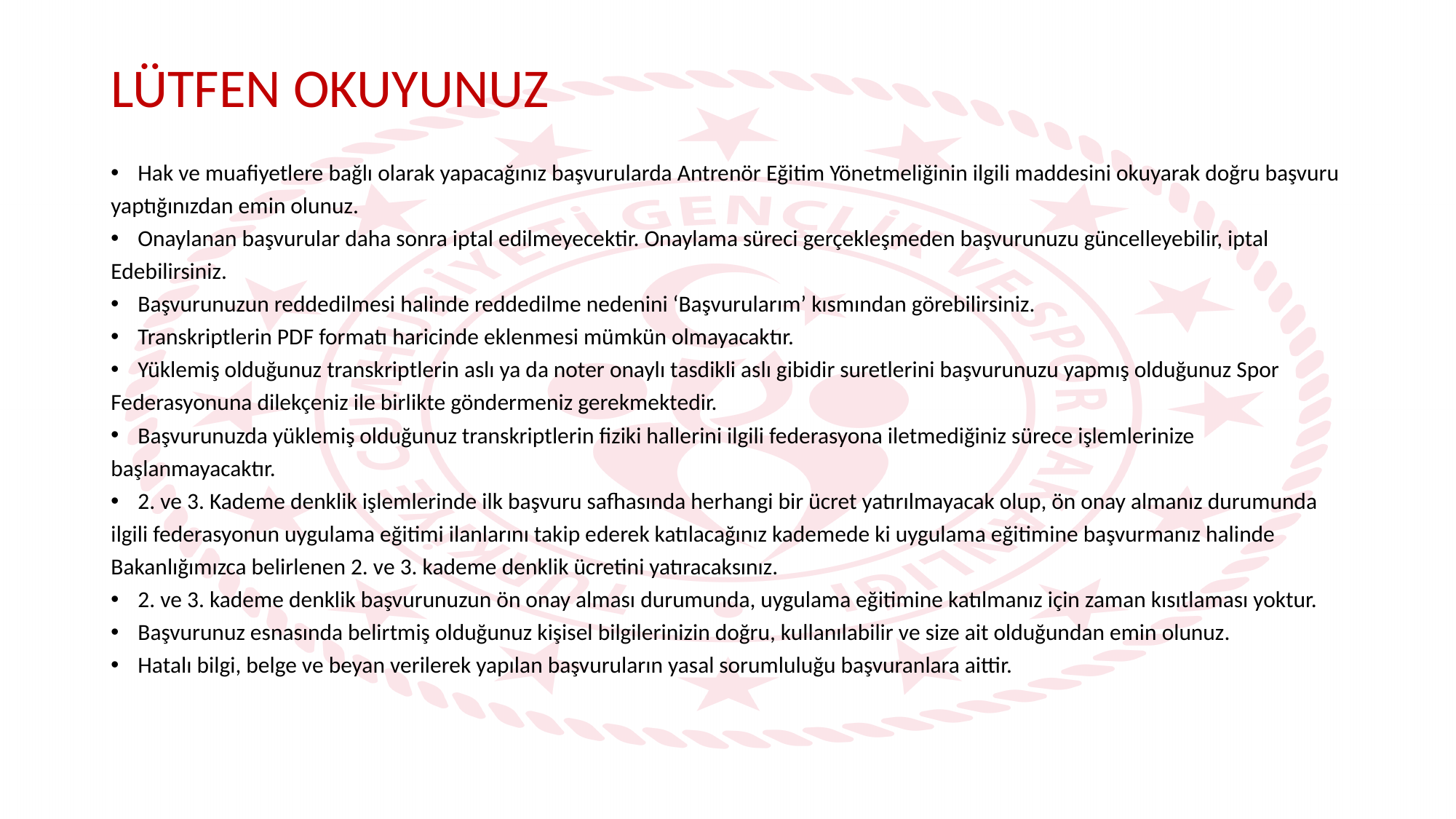

# LÜTFEN OKUYUNUZ
Hak ve muafiyetlere bağlı olarak yapacağınız başvurularda Antrenör Eğitim Yönetmeliğinin ilgili maddesini okuyarak doğru başvuru
yaptığınızdan emin olunuz.
Onaylanan başvurular daha sonra iptal edilmeyecektir. Onaylama süreci gerçekleşmeden başvurunuzu güncelleyebilir, iptal
Edebilirsiniz.
Başvurunuzun reddedilmesi halinde reddedilme nedenini ‘Başvurularım’ kısmından görebilirsiniz.
Transkriptlerin PDF formatı haricinde eklenmesi mümkün olmayacaktır.
Yüklemiş olduğunuz transkriptlerin aslı ya da noter onaylı tasdikli aslı gibidir suretlerini başvurunuzu yapmış olduğunuz Spor
Federasyonuna dilekçeniz ile birlikte göndermeniz gerekmektedir.
Başvurunuzda yüklemiş olduğunuz transkriptlerin fiziki hallerini ilgili federasyona iletmediğiniz sürece işlemlerinize
başlanmayacaktır.
2. ve 3. Kademe denklik işlemlerinde ilk başvuru safhasında herhangi bir ücret yatırılmayacak olup, ön onay almanız durumunda
ilgili federasyonun uygulama eğitimi ilanlarını takip ederek katılacağınız kademede ki uygulama eğitimine başvurmanız halinde
Bakanlığımızca belirlenen 2. ve 3. kademe denklik ücretini yatıracaksınız.
2. ve 3. kademe denklik başvurunuzun ön onay alması durumunda, uygulama eğitimine katılmanız için zaman kısıtlaması yoktur.
Başvurunuz esnasında belirtmiş olduğunuz kişisel bilgilerinizin doğru, kullanılabilir ve size ait olduğundan emin olunuz.
Hatalı bilgi, belge ve beyan verilerek yapılan başvuruların yasal sorumluluğu başvuranlara aittir.